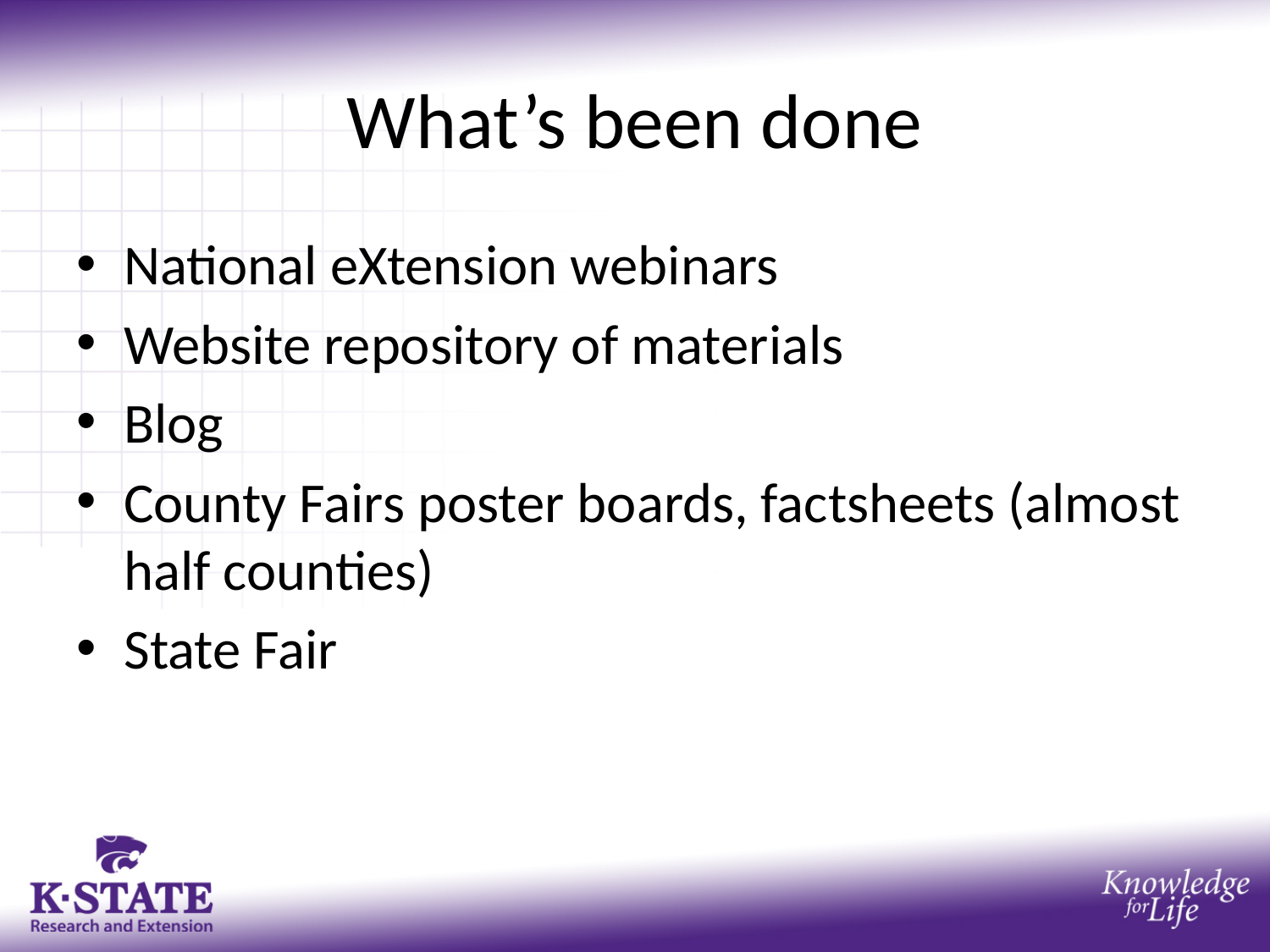

# What’s been done
National eXtension webinars
Website repository of materials
Blog
County Fairs poster boards, factsheets (almost half counties)
State Fair